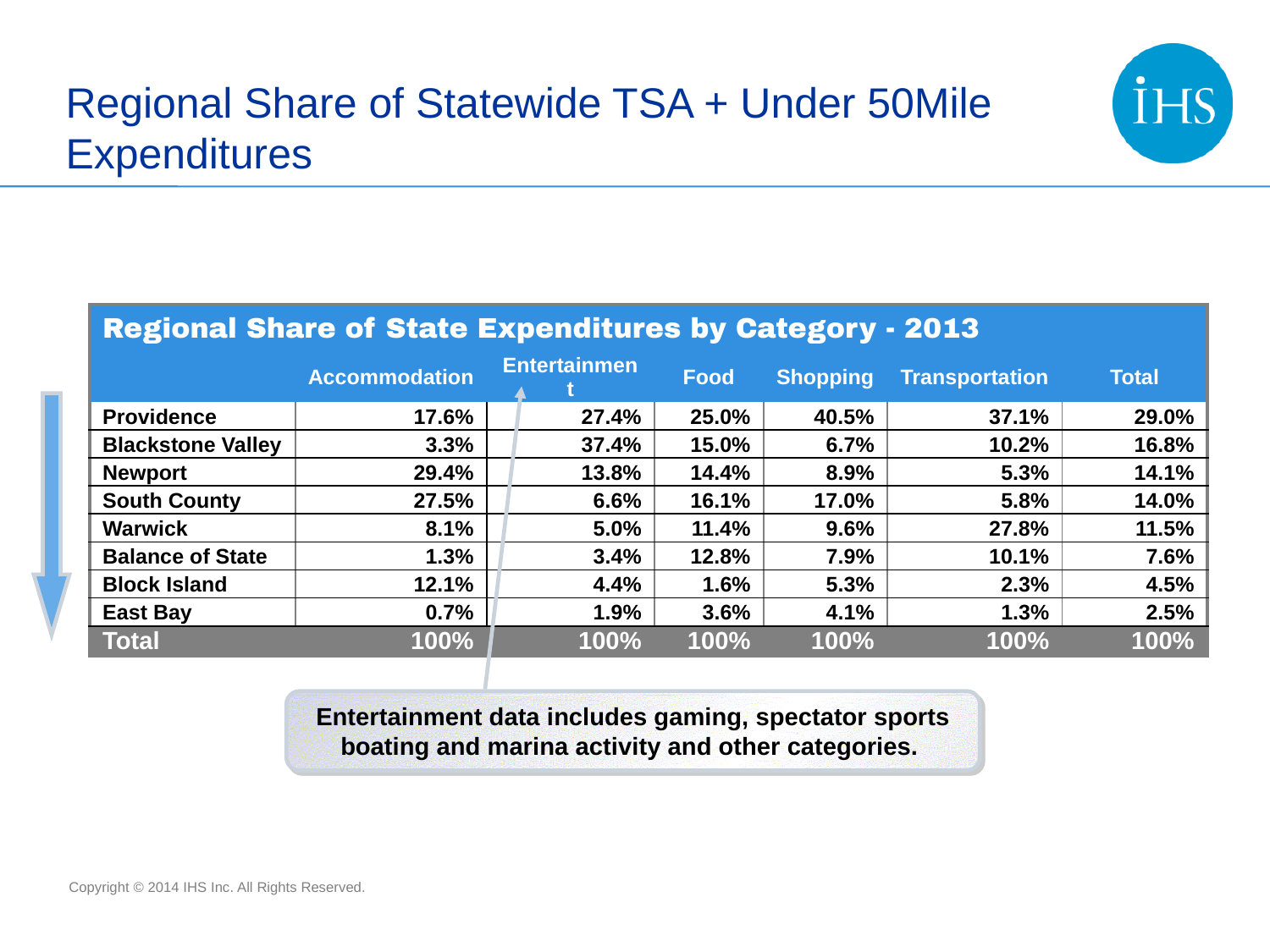

# Regional Share of Statewide TSA + Under 50Mile Expenditures
| Regional Share of State Expenditures by Category - 2013 |  |  |  |  |  |  |
| --- | --- | --- | --- | --- | --- | --- |
|  | Accommodation | Entertainment | Food | Shopping | Transportation | Total |
| Providence | 17.6% | 27.4% | 25.0% | 40.5% | 37.1% | 29.0% |
| Blackstone Valley | 3.3% | 37.4% | 15.0% | 6.7% | 10.2% | 16.8% |
| Newport | 29.4% | 13.8% | 14.4% | 8.9% | 5.3% | 14.1% |
| South County | 27.5% | 6.6% | 16.1% | 17.0% | 5.8% | 14.0% |
| Warwick | 8.1% | 5.0% | 11.4% | 9.6% | 27.8% | 11.5% |
| Balance of State | 1.3% | 3.4% | 12.8% | 7.9% | 10.1% | 7.6% |
| Block Island | 12.1% | 4.4% | 1.6% | 5.3% | 2.3% | 4.5% |
| East Bay | 0.7% | 1.9% | 3.6% | 4.1% | 1.3% | 2.5% |
| Total | 100% | 100% | 100% | 100% | 100% | 100% |

Entertainment data includes gaming, spectator sports boating and marina activity and other categories.